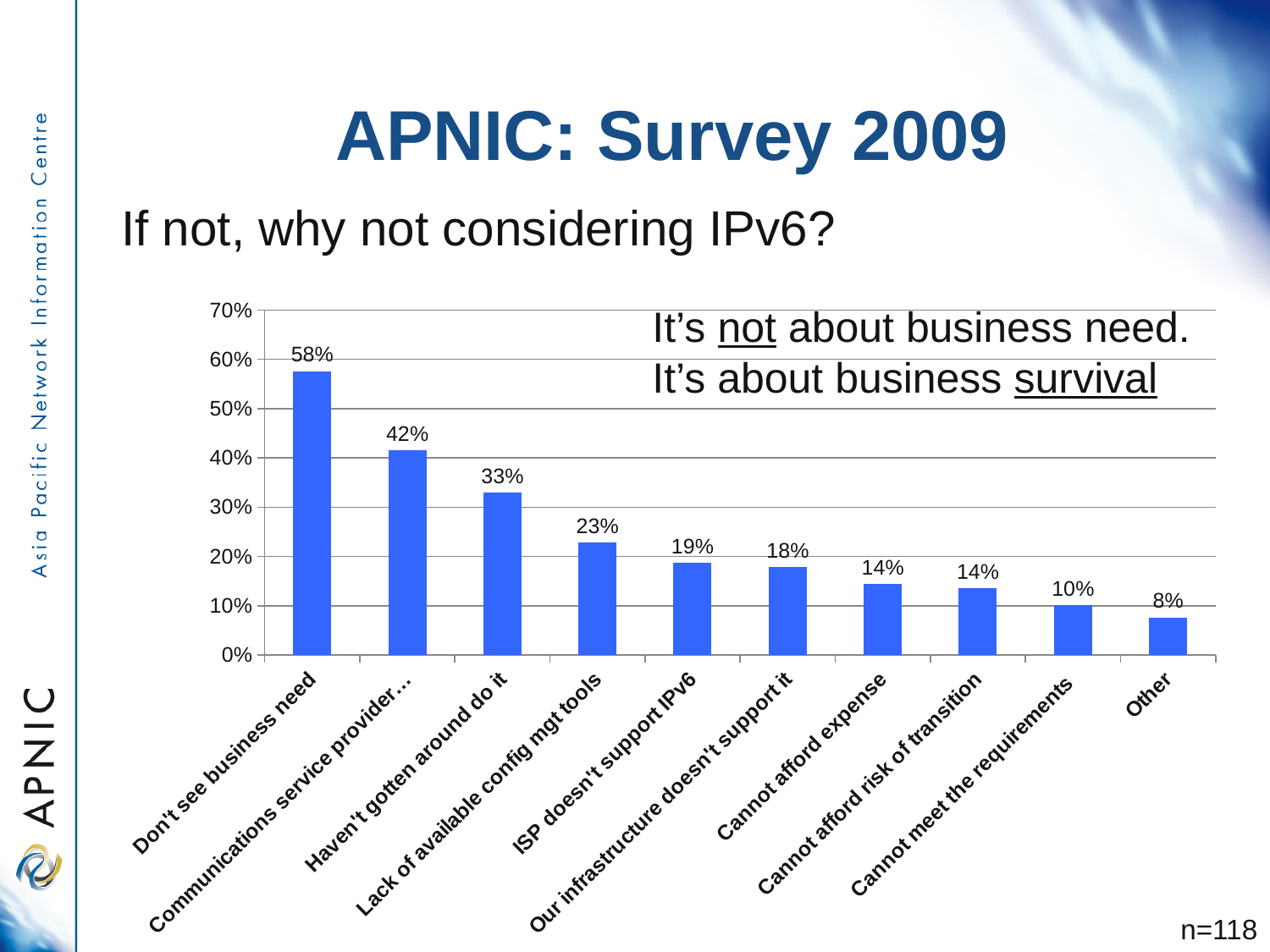

# APNIC: Survey 2009
If not, why not considering IPv6?

### Chart

| Category |  |
|---|---|
| Don't see business need | 0.5762711864406787 |
| Communications service provider… | 0.415254237288136 |
| Haven't gotten around do it | 0.33050847457627236 |
| Lack of available config mgt tools | 0.22881355932203445 |
| ISP doesn't support IPv6 | 0.18644067796610247 |
| Our infrastructure doesn't support it | 0.17796610169491547 |
| Cannot afford expense | 0.1440677966101694 |
| Cannot afford risk of transition | 0.13559322033898297 |
| Cannot meet the requirements  | 0.10169491525423723 |
| Other | 0.07627118644067803 |
It’s not about business need.
It’s about business survival
n=118